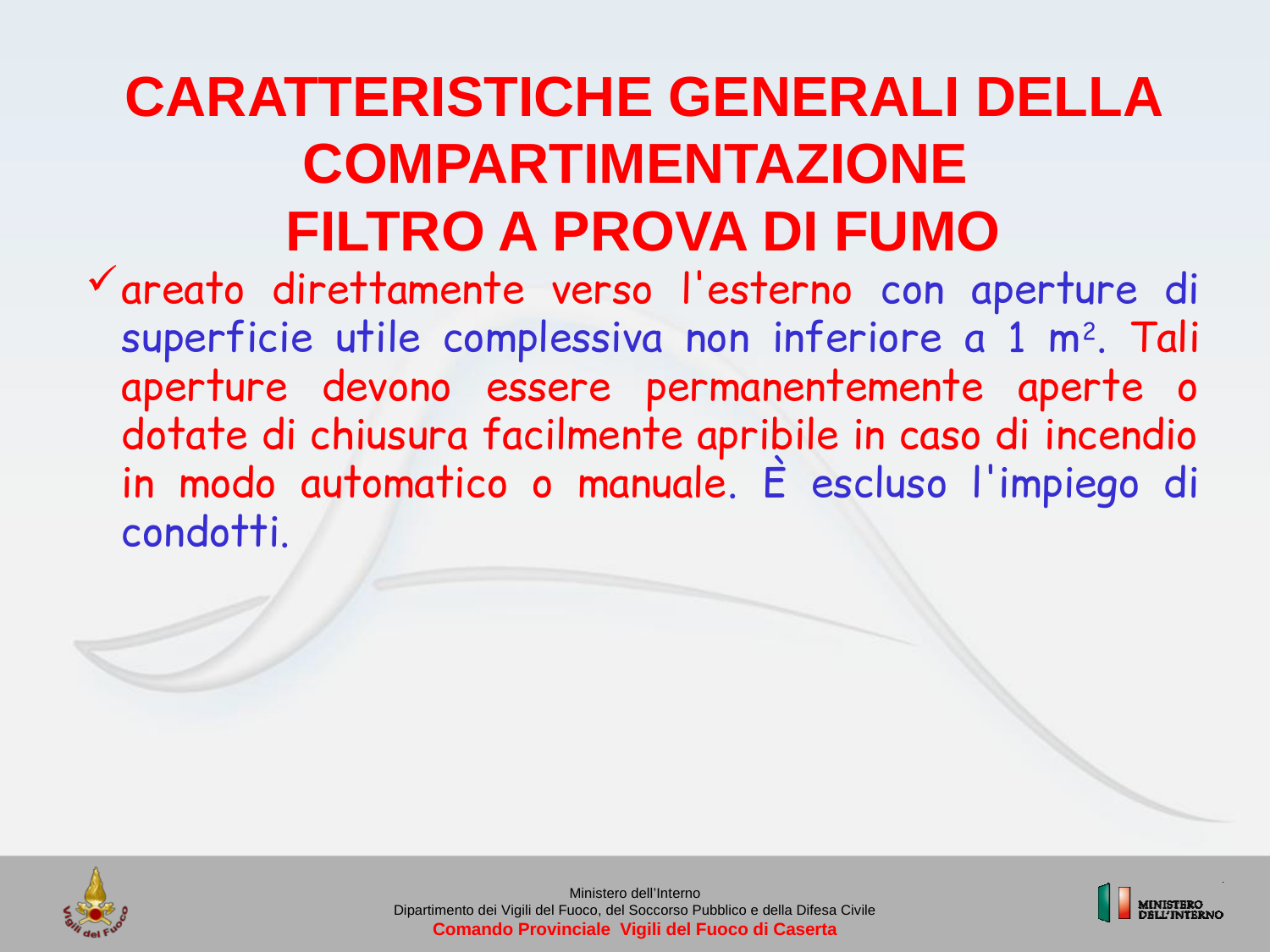

CARATTERISTICHE GENERALI DELLA COMPARTIMENTAZIONE
FILTRO A PROVA DI FUMO
areato direttamente verso l'esterno con aperture di superficie utile complessiva non inferiore a 1 m2. Tali aperture devono essere permanentemente aperte o dotate di chiusura facilmente apribile in caso di incendio in modo automatico o manuale. È escluso l'impiego di condotti.

Ministero dell’Interno
Dipartimento dei Vigili del Fuoco, del Soccorso Pubblico e della Difesa Civile
Comando Provinciale  Vigili del Fuoco di Caserta